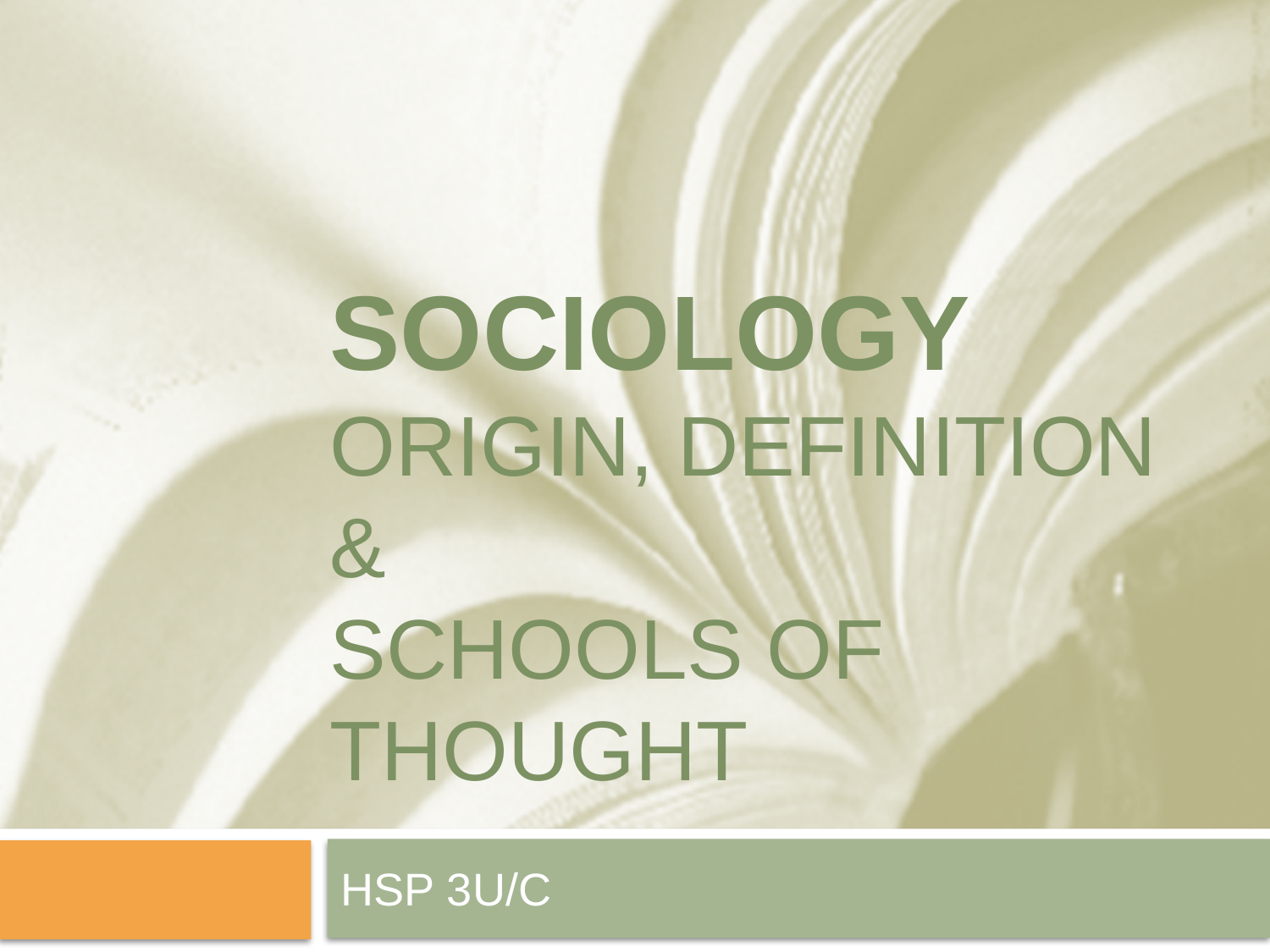

# Sociology origin, Definition & Schools of Thought
HSP 3U/C